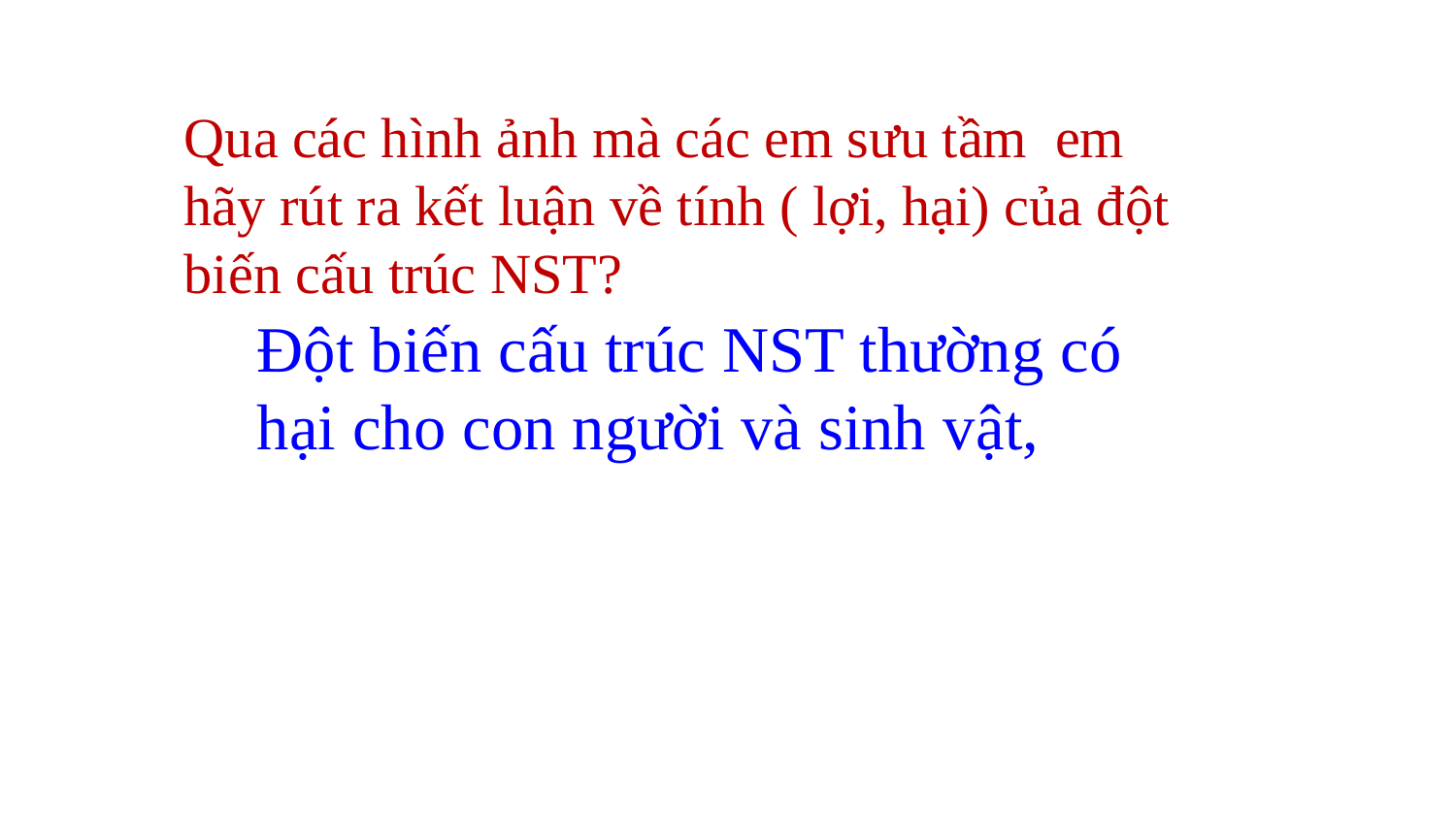

Qua các hình ảnh mà các em sưu tầm  em hãy rút ra kết luận về tính ( lợi, hại) của đột biến cấu trúc NST?
Đột biến cấu trúc NST thường có hại cho con người và sinh vật,